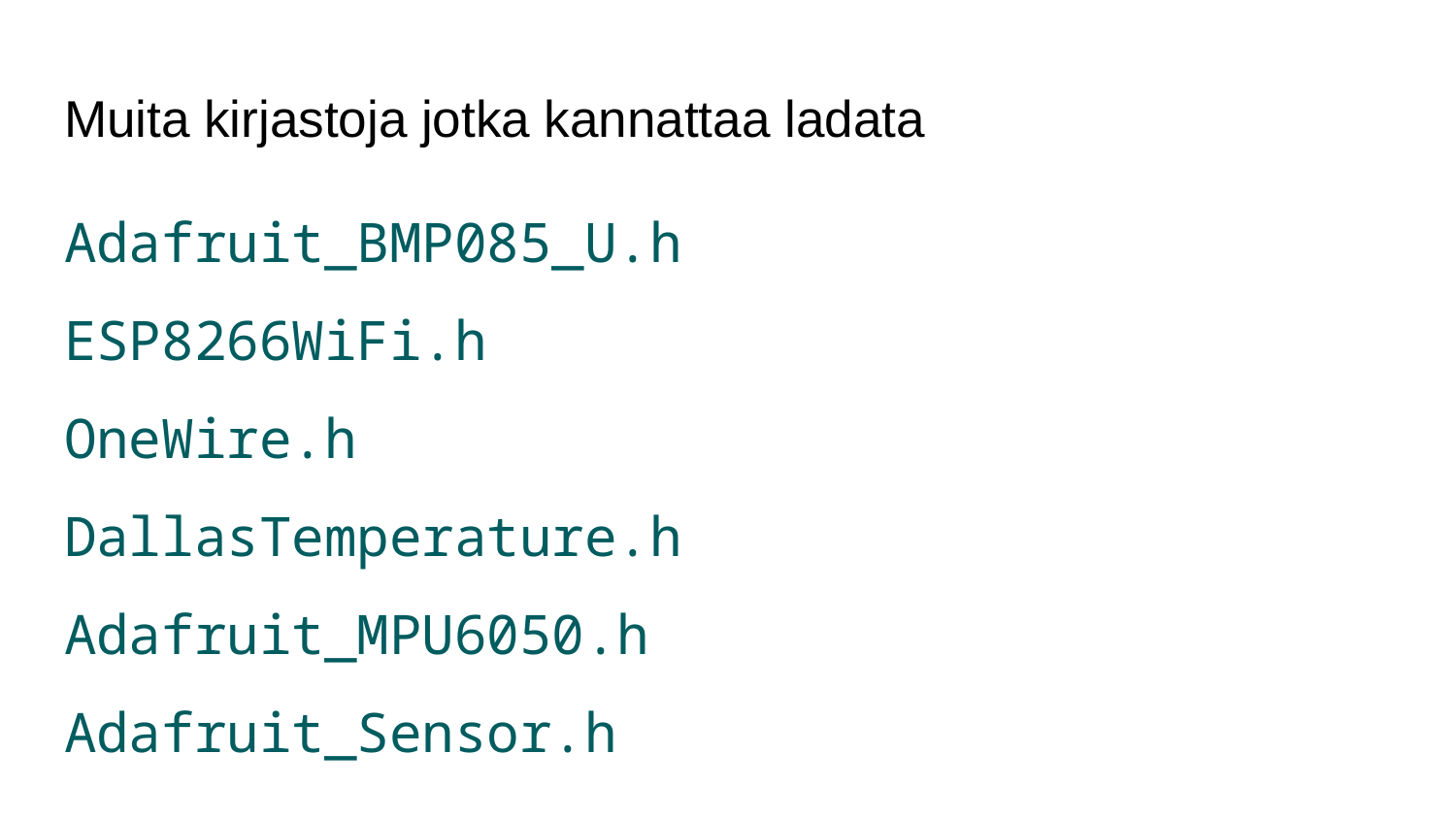

# Muita kirjastoja jotka kannattaa ladata
Adafruit_BMP085_U.h
ESP8266WiFi.h
OneWire.h
DallasTemperature.h
Adafruit_MPU6050.h
Adafruit_Sensor.h